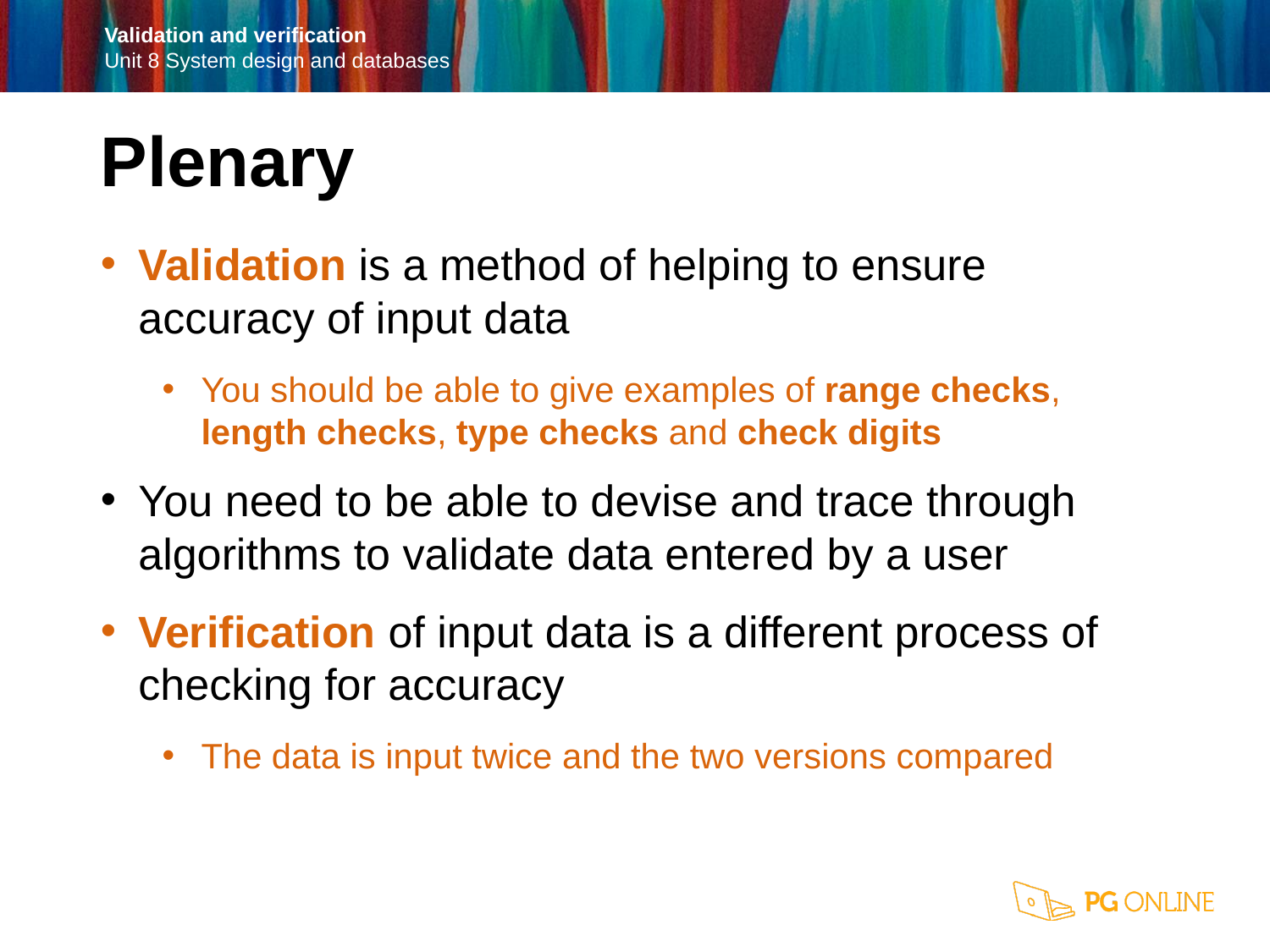

Plenary
Validation is a method of helping to ensure accuracy of input data
You should be able to give examples of range checks, length checks, type checks and check digits
You need to be able to devise and trace through algorithms to validate data entered by a user
Verification of input data is a different process of checking for accuracy
The data is input twice and the two versions compared